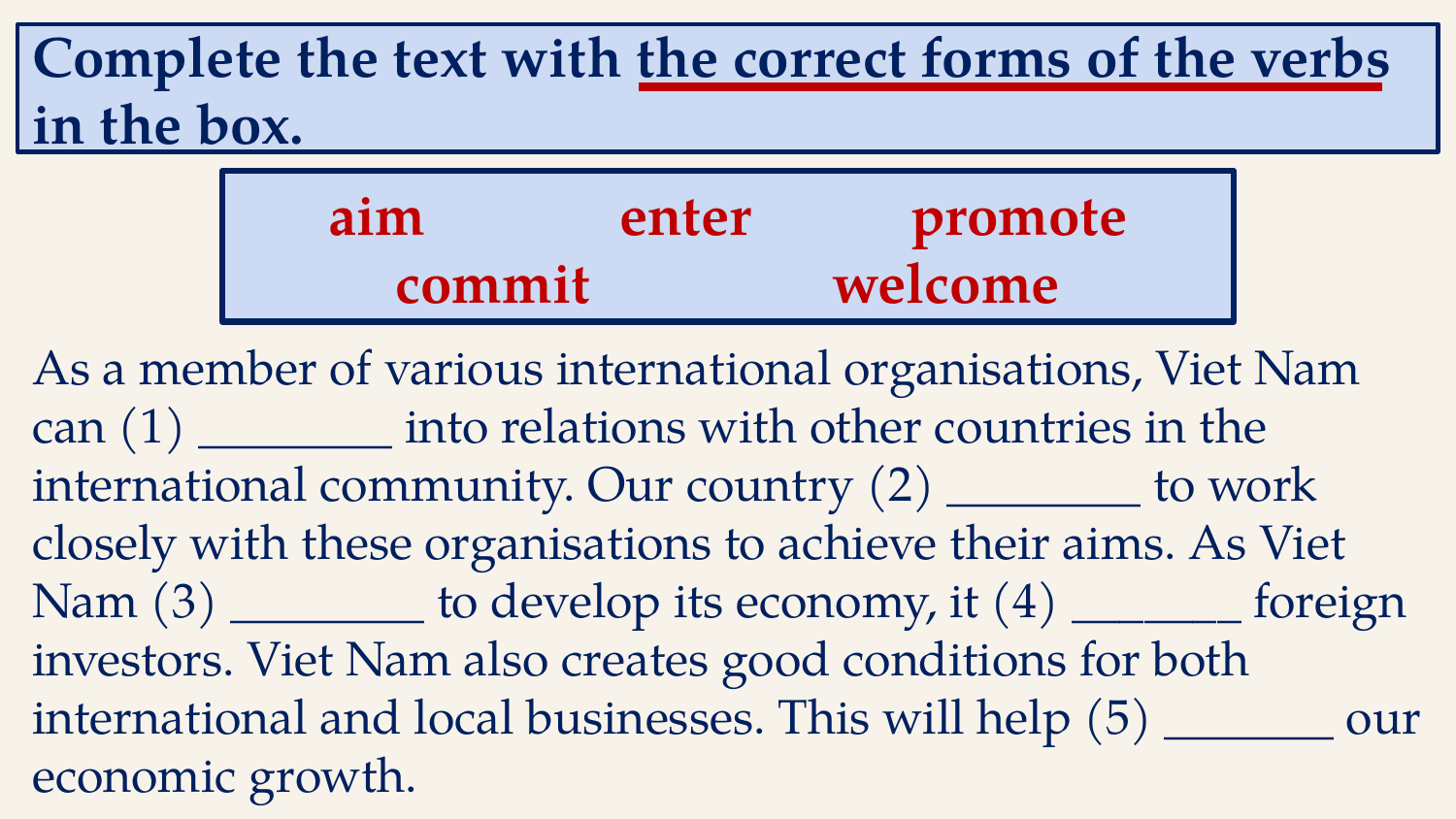

Complete the text with the correct forms of the verbs in the box.
aim		enter		promote
commit		welcome
As a member of various international organisations, Viet Nam can (1) ________ into relations with other countries in the international community. Our country (2) ________ to work closely with these organisations to achieve their aims. As Viet Nam (3) ________ to develop its economy, it (4) _______ foreign investors. Viet Nam also creates good conditions for both international and local businesses. This will help (5) _______ our economic growth.